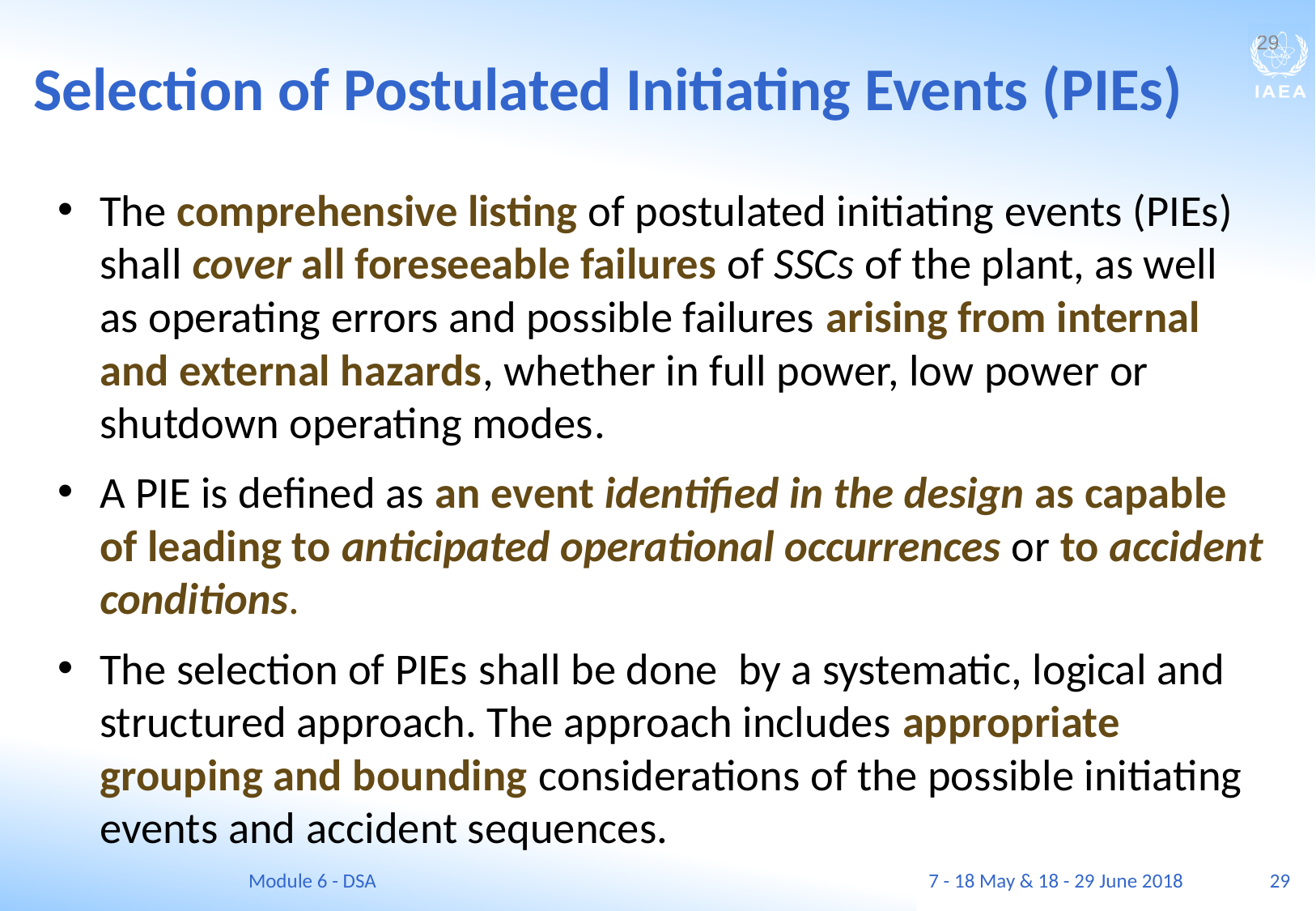

Selection of Postulated Initiating Events (PIEs)
29
The comprehensive listing of postulated initiating events (PIEs) shall cover all foreseeable failures of SSCs of the plant, as well as operating errors and possible failures arising from internal and external hazards, whether in full power, low power or shutdown operating modes.
A PIE is defined as an event identified in the design as capable of leading to anticipated operational occurrences or to accident conditions.
The selection of PIEs shall be done  by a systematic, logical and structured approach. The approach includes appropriate grouping and bounding considerations of the possible initiating events and accident sequences.
Module 6 - DSA
7 - 18 May & 18 - 29 June 2018
29